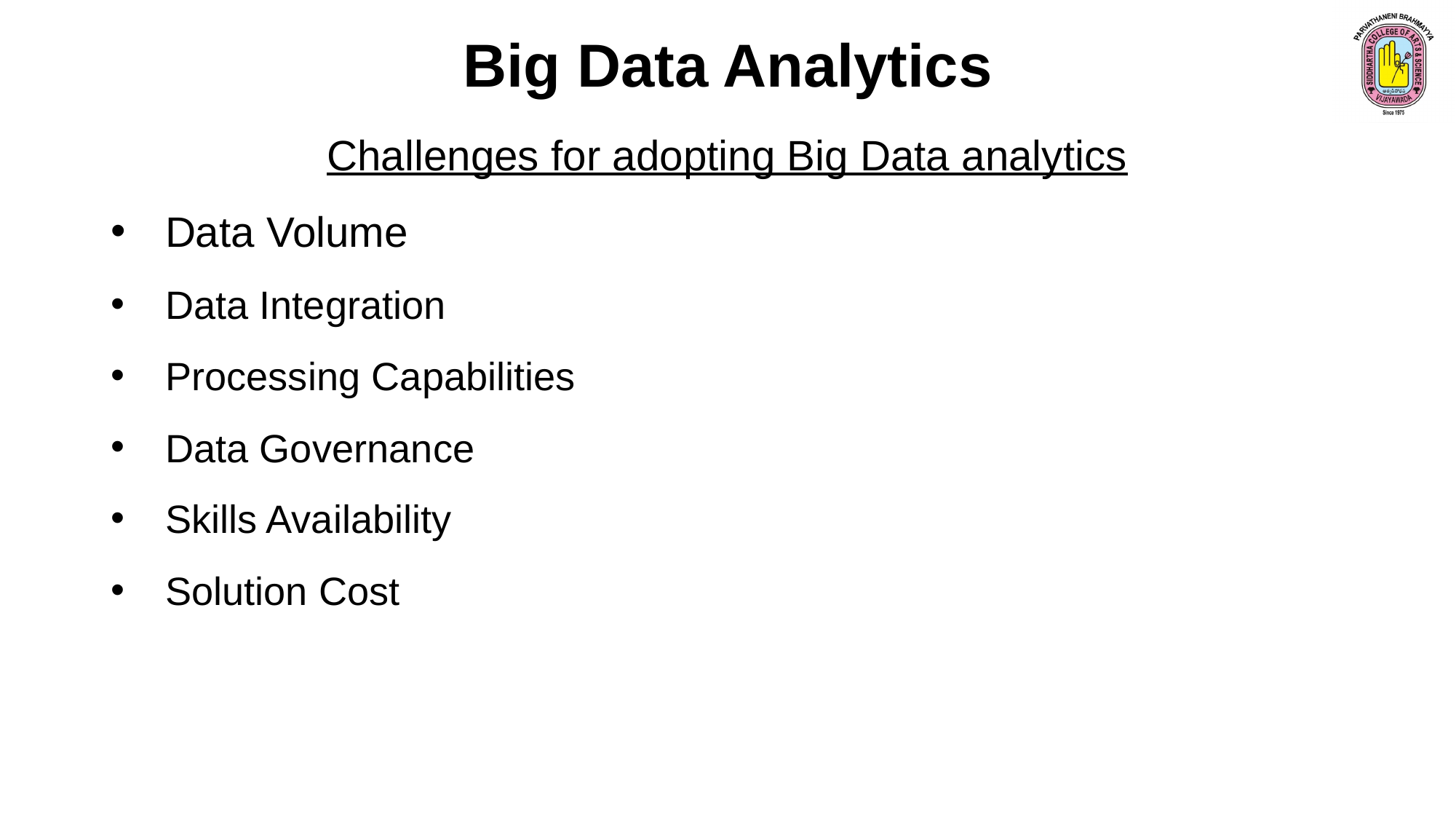

Big Data Analytics
Challenges for adopting Big Data analytics
Data Volume
Data Integration
Processing Capabilities
Data Governance
Skills Availability
Solution Cost